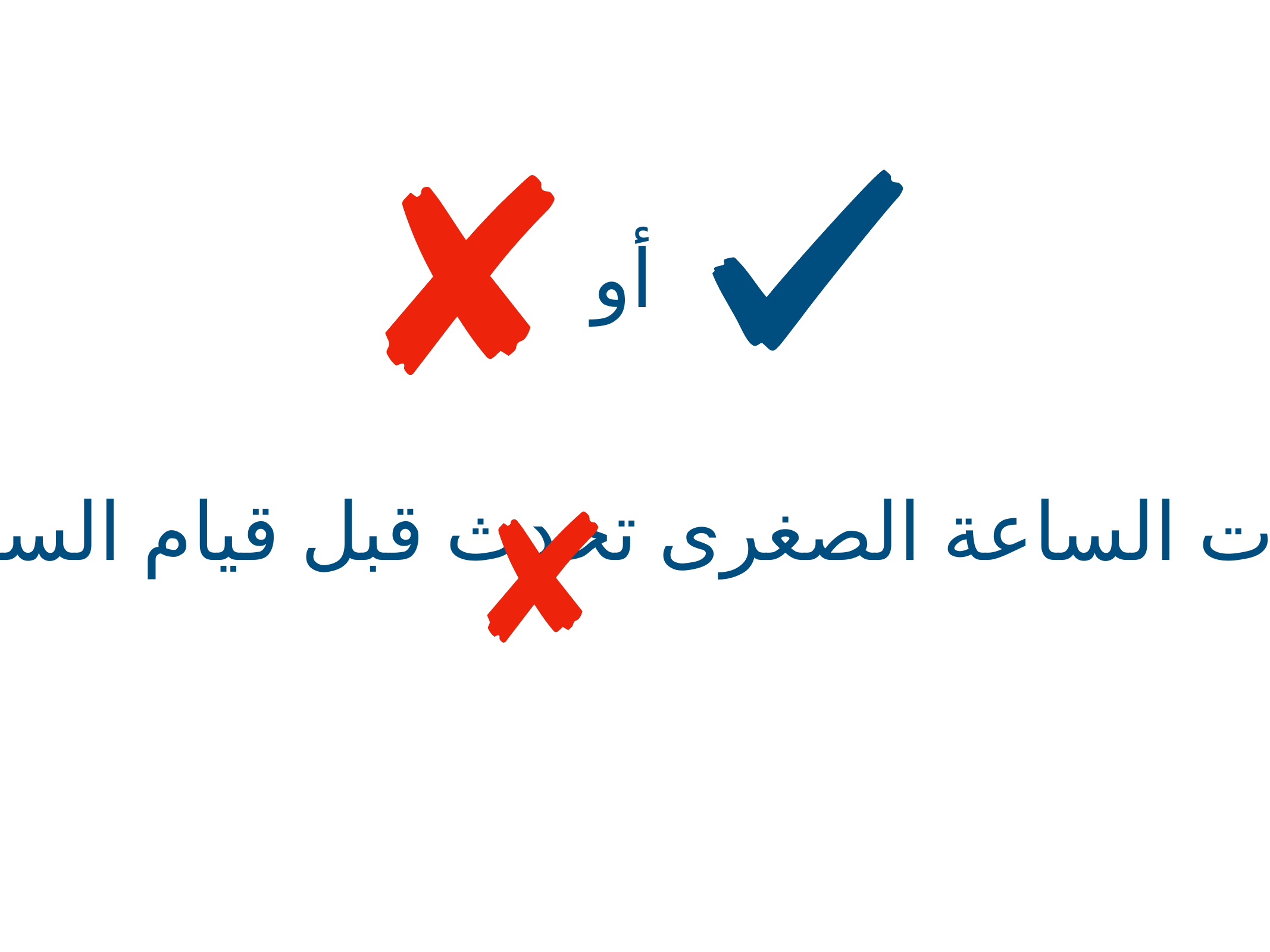

أو
علامات الساعة الصغرى تحدث قبل قيام الساعة مباشرة (      )